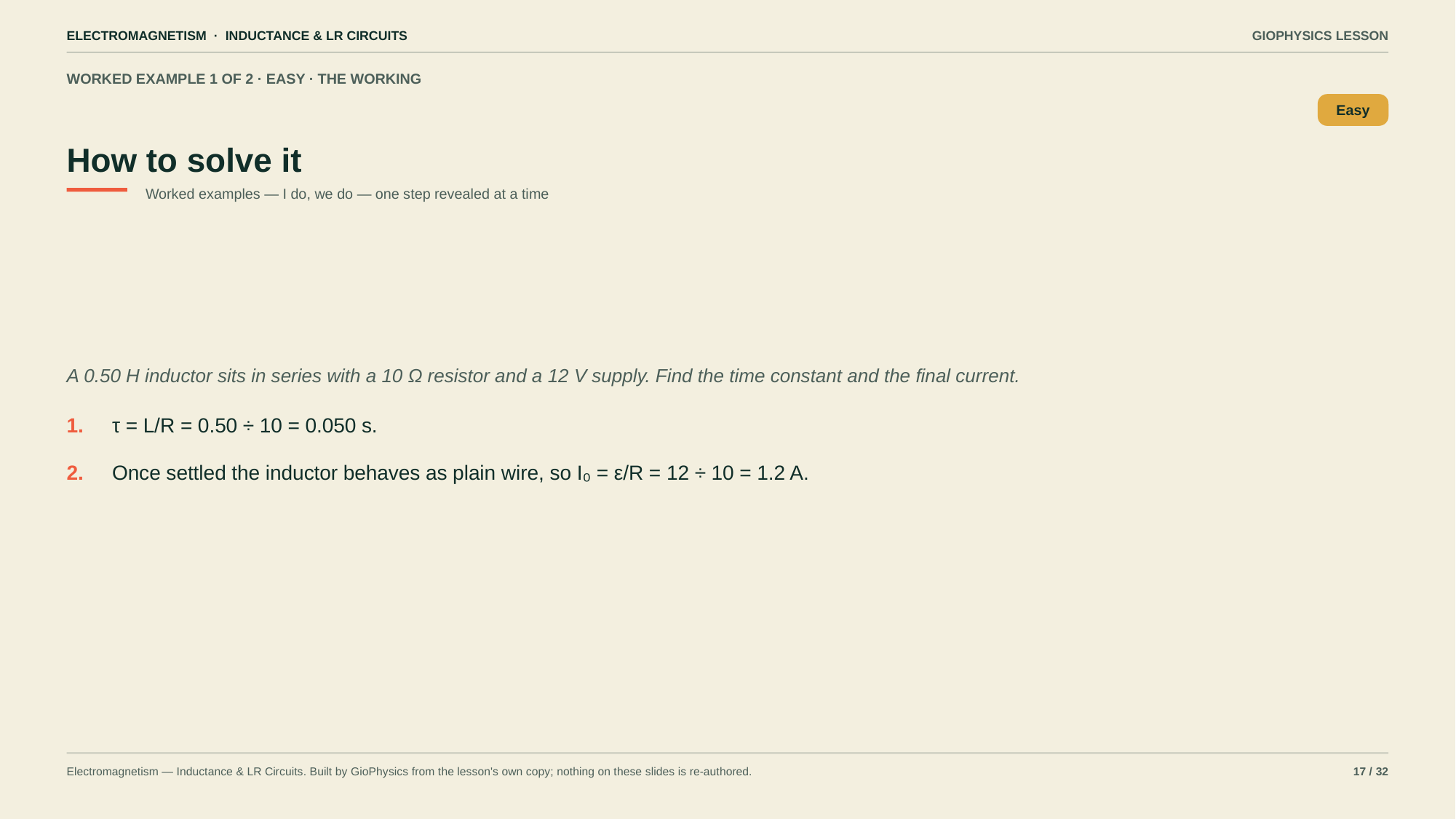

ELECTROMAGNETISM  ·  INDUCTANCE & LR CIRCUITS
GIOPHYSICS LESSON

WORKED EXAMPLE 1 OF 2 · EASY · THE WORKING
How to solve it

Easy
Worked examples — I do, we do — one step revealed at a time

A 0.50 H inductor sits in series with a 10 Ω resistor and a 12 V supply. Find the time constant and the final current.
1.
τ = L/R = 0.50 ÷ 10 = 0.050 s.
2.
Once settled the inductor behaves as plain wire, so I₀ = ε/R = 12 ÷ 10 = 1.2 A.

Electromagnetism — Inductance & LR Circuits. Built by GioPhysics from the lesson's own copy; nothing on these slides is re-authored.
17 / 32